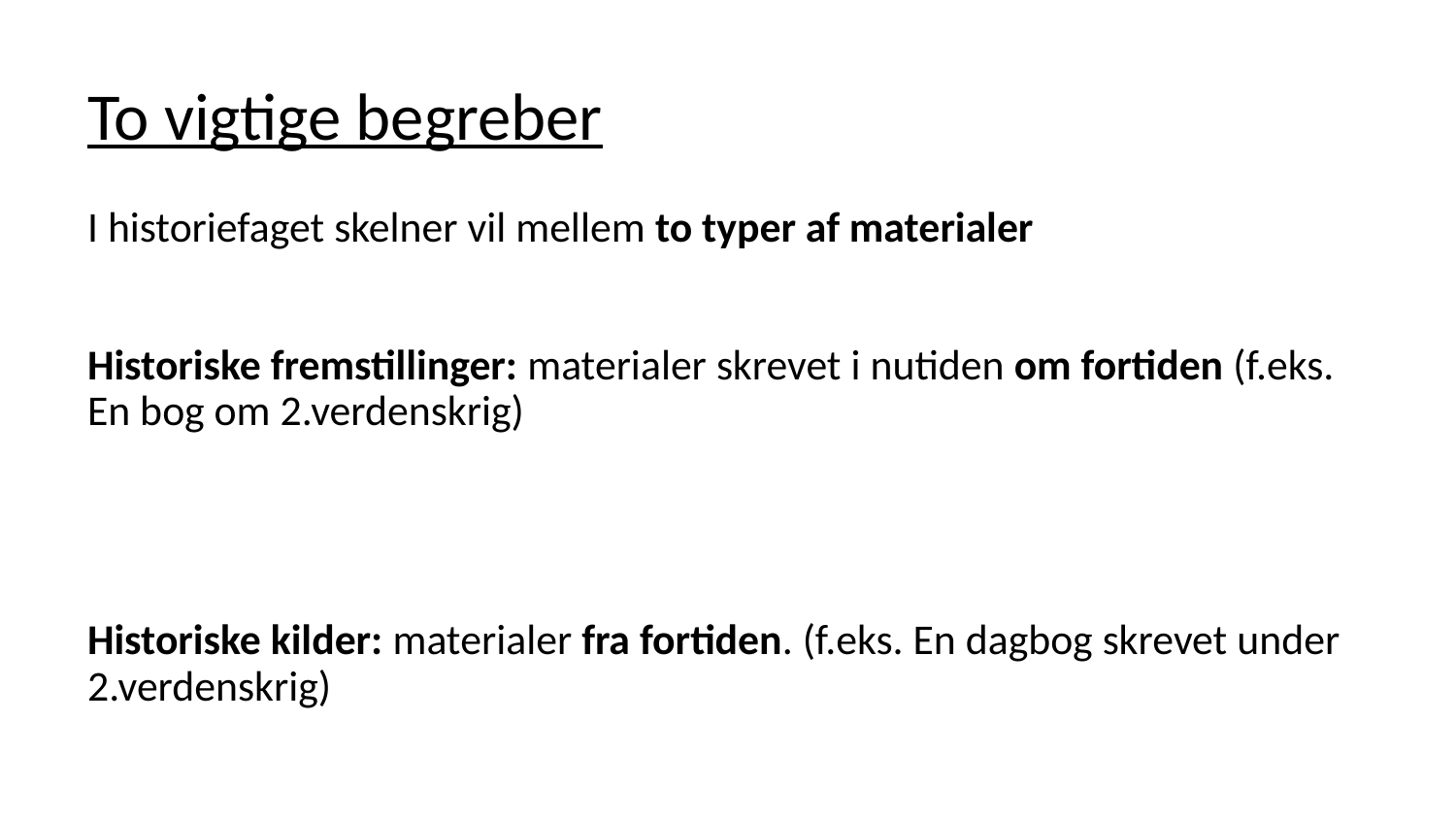

# To vigtige begreber
I historiefaget skelner vil mellem to typer af materialer

Historiske fremstillinger: materialer skrevet i nutiden om fortiden (f.eks. En bog om 2.verdenskrig)

Historiske kilder: materialer fra fortiden. (f.eks. En dagbog skrevet under 2.verdenskrig)